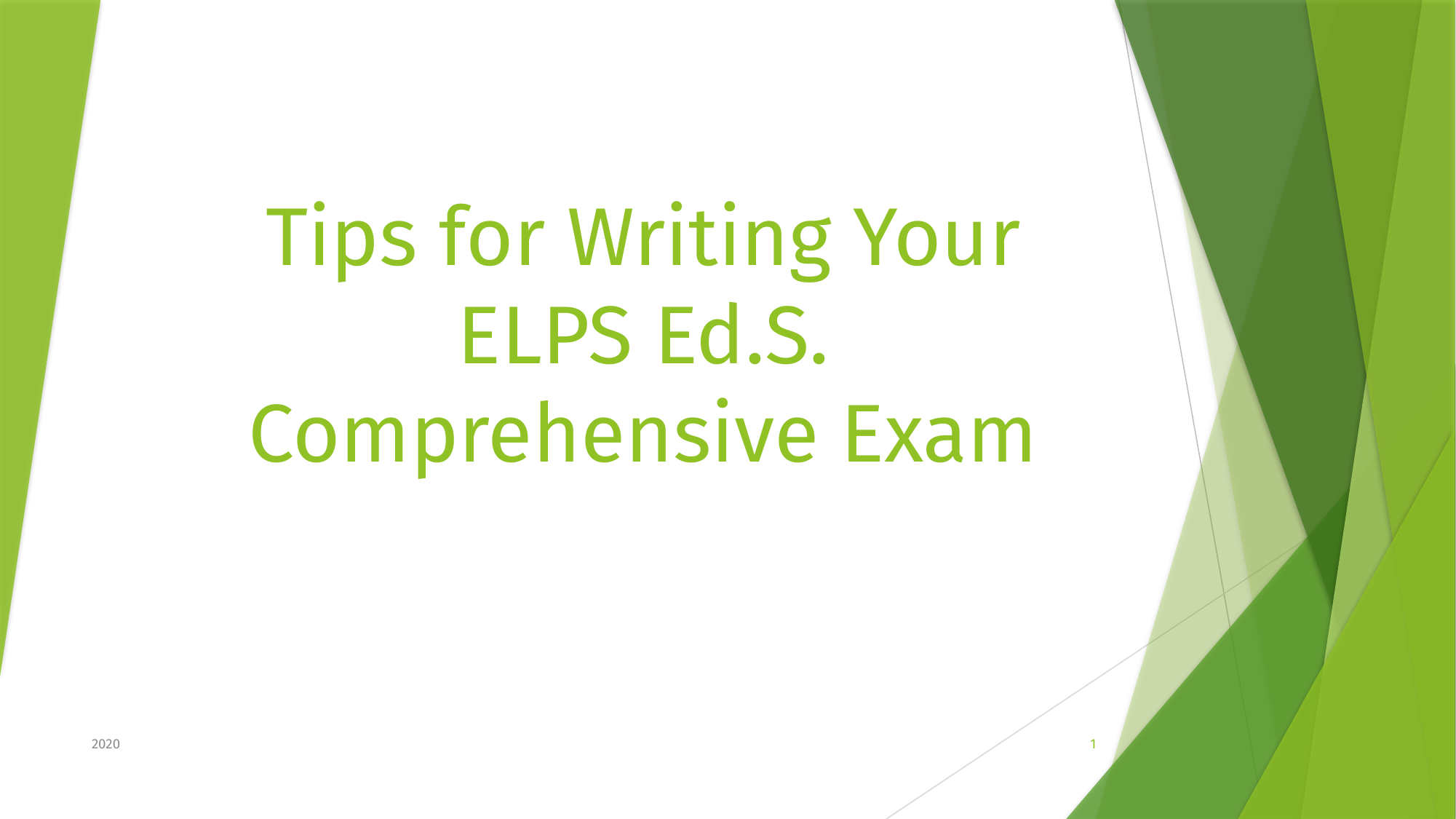

# Tips for Writing Your ELPS Ed.S. Comprehensive Exam
2020
1